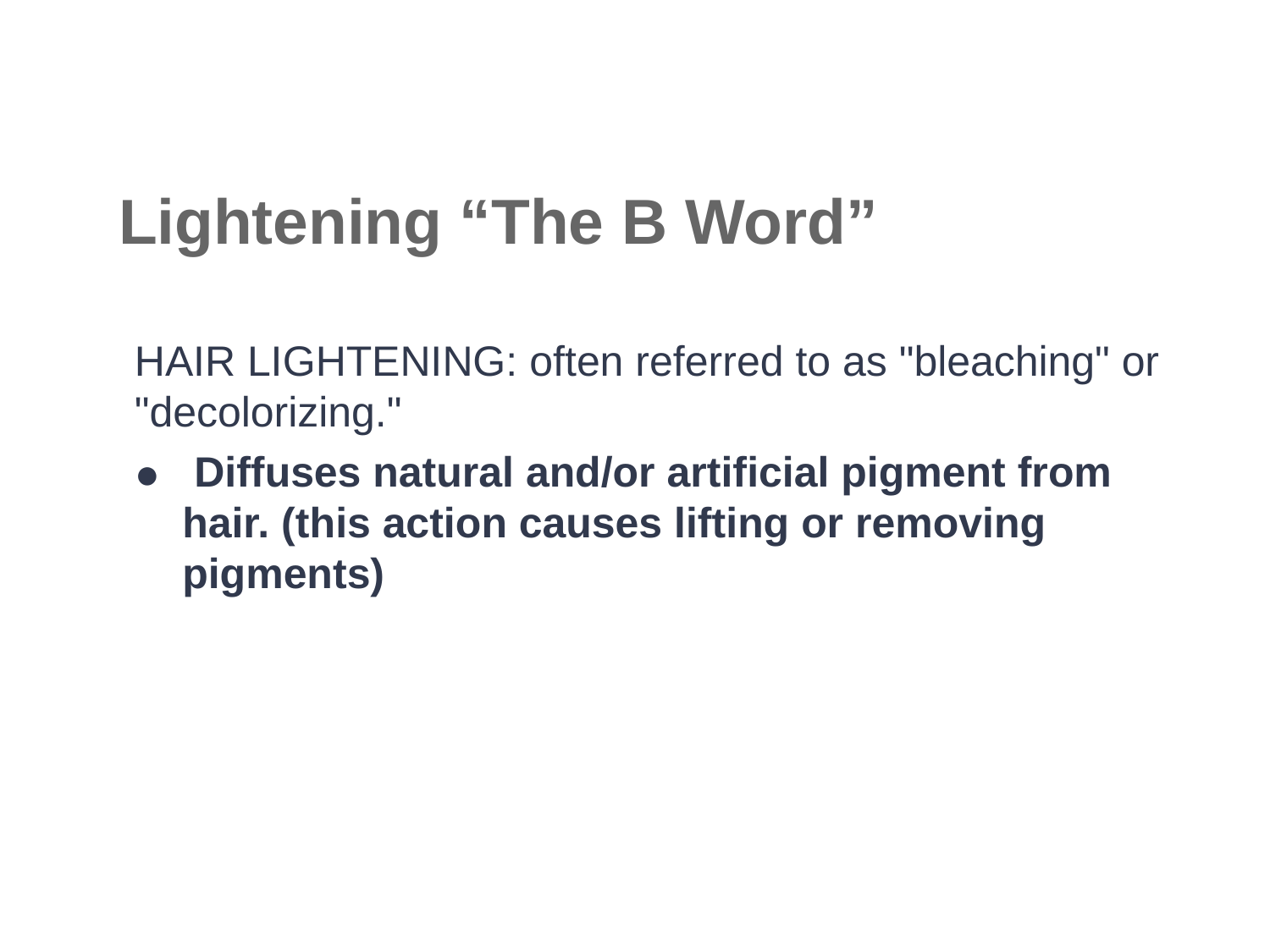

# Lightening “The B Word”
HAIR LIGHTENING: often referred to as "bleaching" or "decolorizing."
 Diffuses natural and/or artificial pigment from hair. (this action causes lifting or removing pigments)